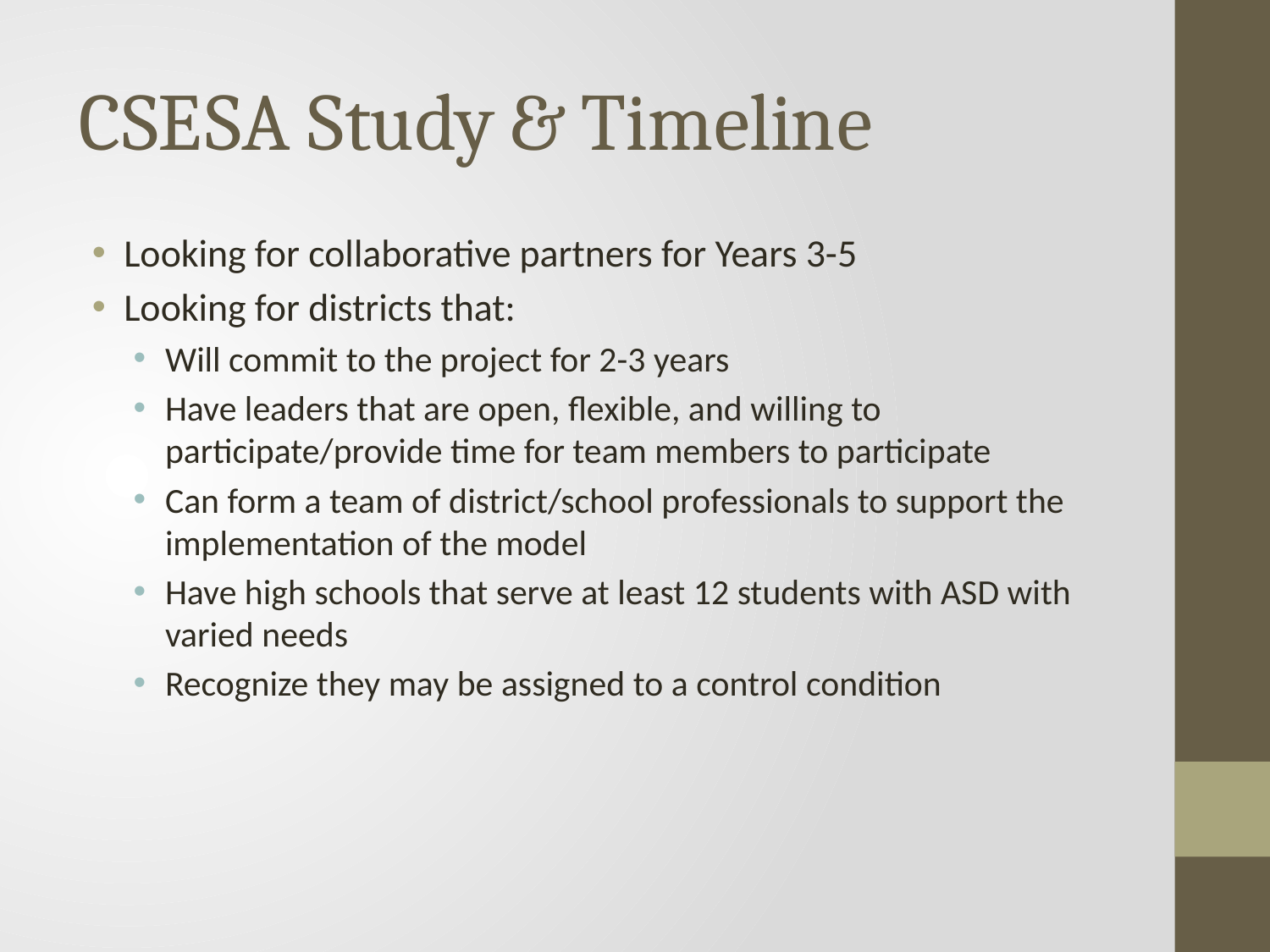

# CSESA Study & Timeline
Looking for collaborative partners for Years 3-5
Looking for districts that:
Will commit to the project for 2-3 years
Have leaders that are open, flexible, and willing to participate/provide time for team members to participate
Can form a team of district/school professionals to support the implementation of the model
Have high schools that serve at least 12 students with ASD with varied needs
Recognize they may be assigned to a control condition